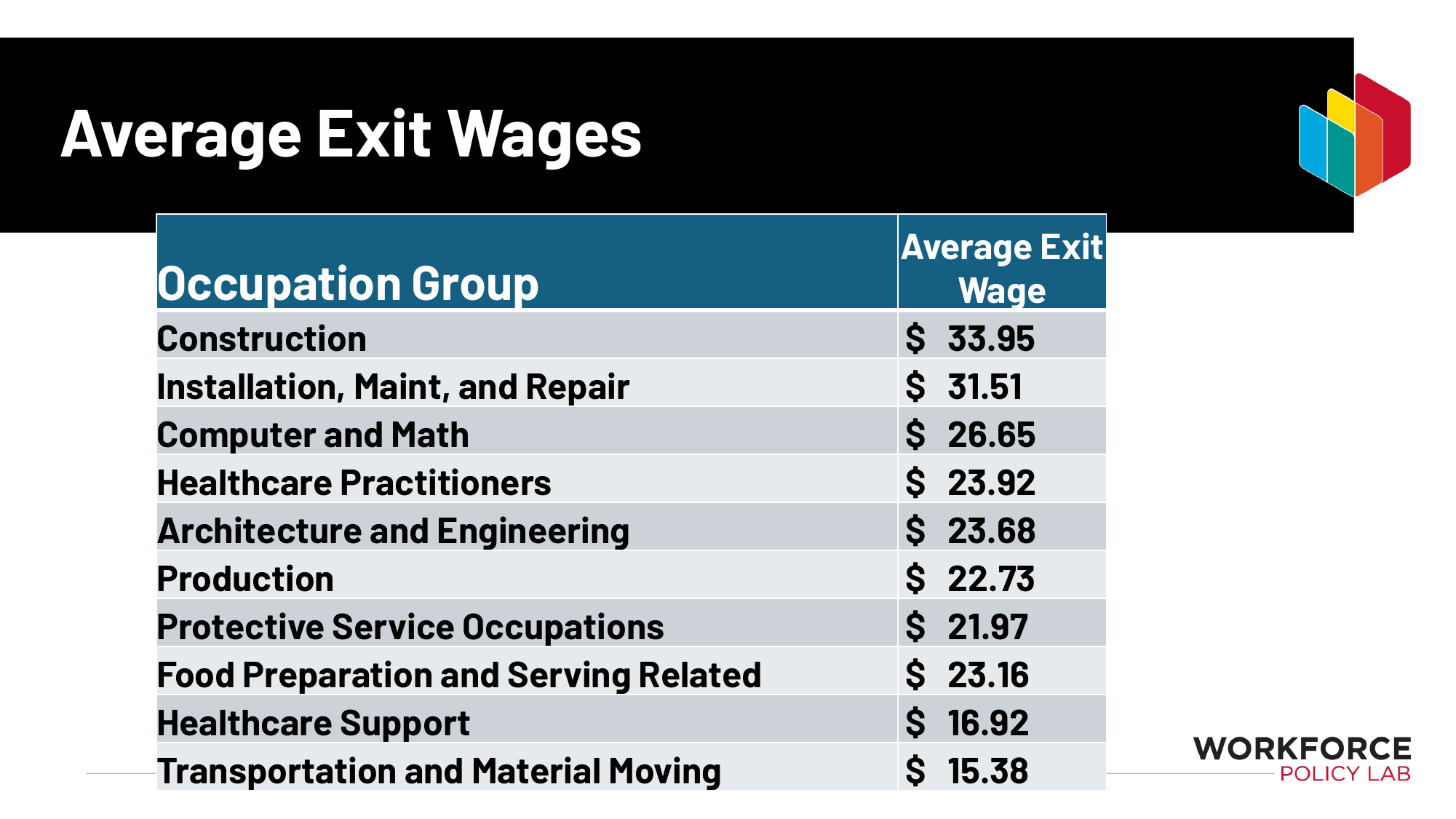

# Average Exit Wages
| Occupation Group | Average Exit Wage |
| --- | --- |
| Construction | $ 33.95 |
| Installation, Maint, and Repair | $ 31.51 |
| Computer and Math | $ 26.65 |
| Healthcare Practitioners | $ 23.92 |
| Architecture and Engineering | $ 23.68 |
| Production | $ 22.73 |
| Protective Service Occupations | $ 21.97 |
| Food Preparation and Serving Related | $ 23.16 |
| Healthcare Support | $ 16.92 |
| Transportation and Material Moving | $ 15.38 |